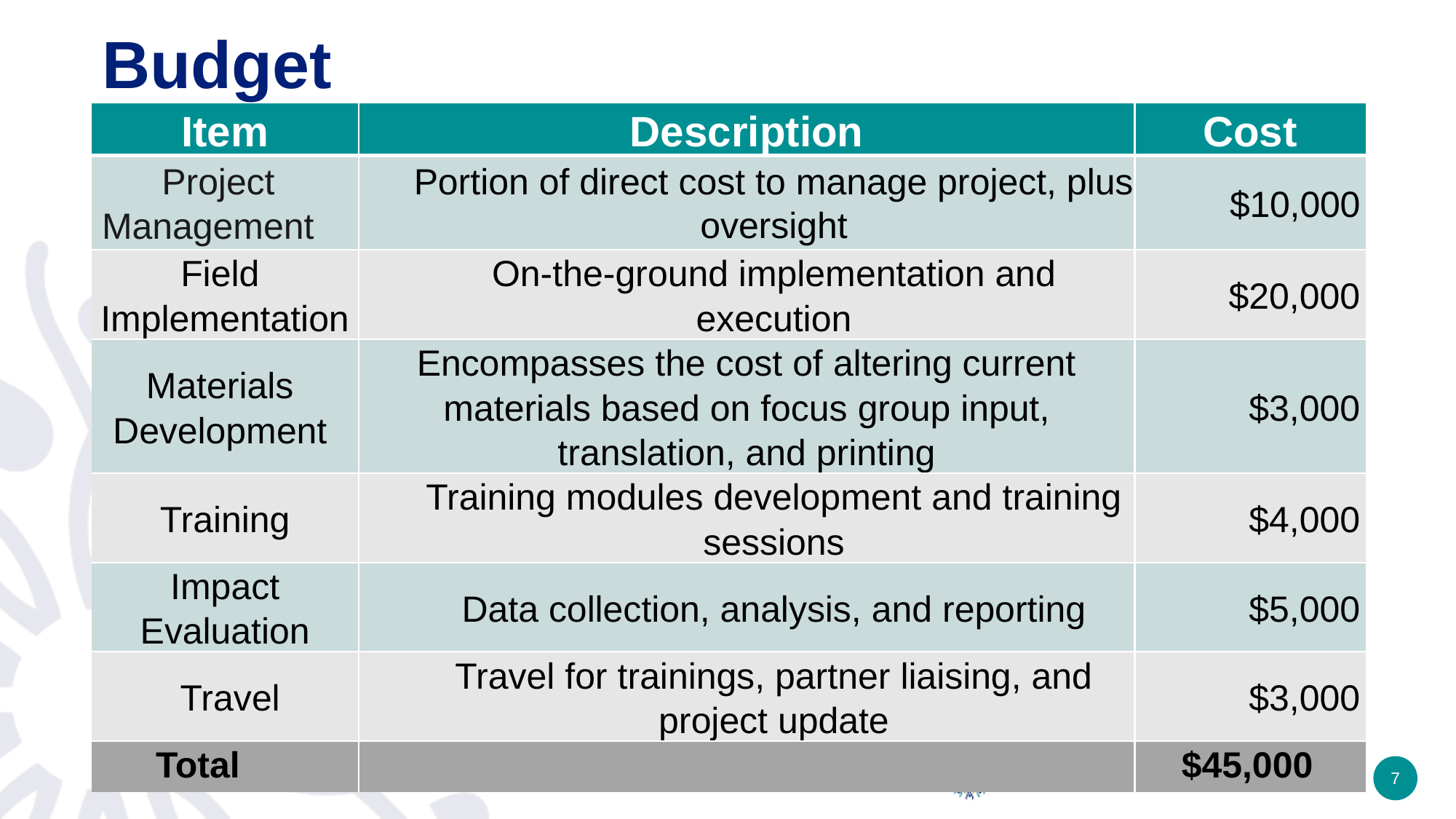

# Budget
| Item | Description | Cost |
| --- | --- | --- |
| Project Management | Portion of direct cost to manage project, plus oversight | $10,000 |
| Field Implementation | On-the-ground implementation and execution | $20,000 |
| Materials Development | Encompasses the cost of altering current materials based on focus group input, translation, and printing | $3,000 |
| Training | Training modules development and training sessions | $4,000 |
| Impact Evaluation | Data collection, analysis, and reporting | $5,000 |
| Travel | Travel for trainings, partner liaising, and project update | $3,000 |
| Total |  | $45,000 |
7